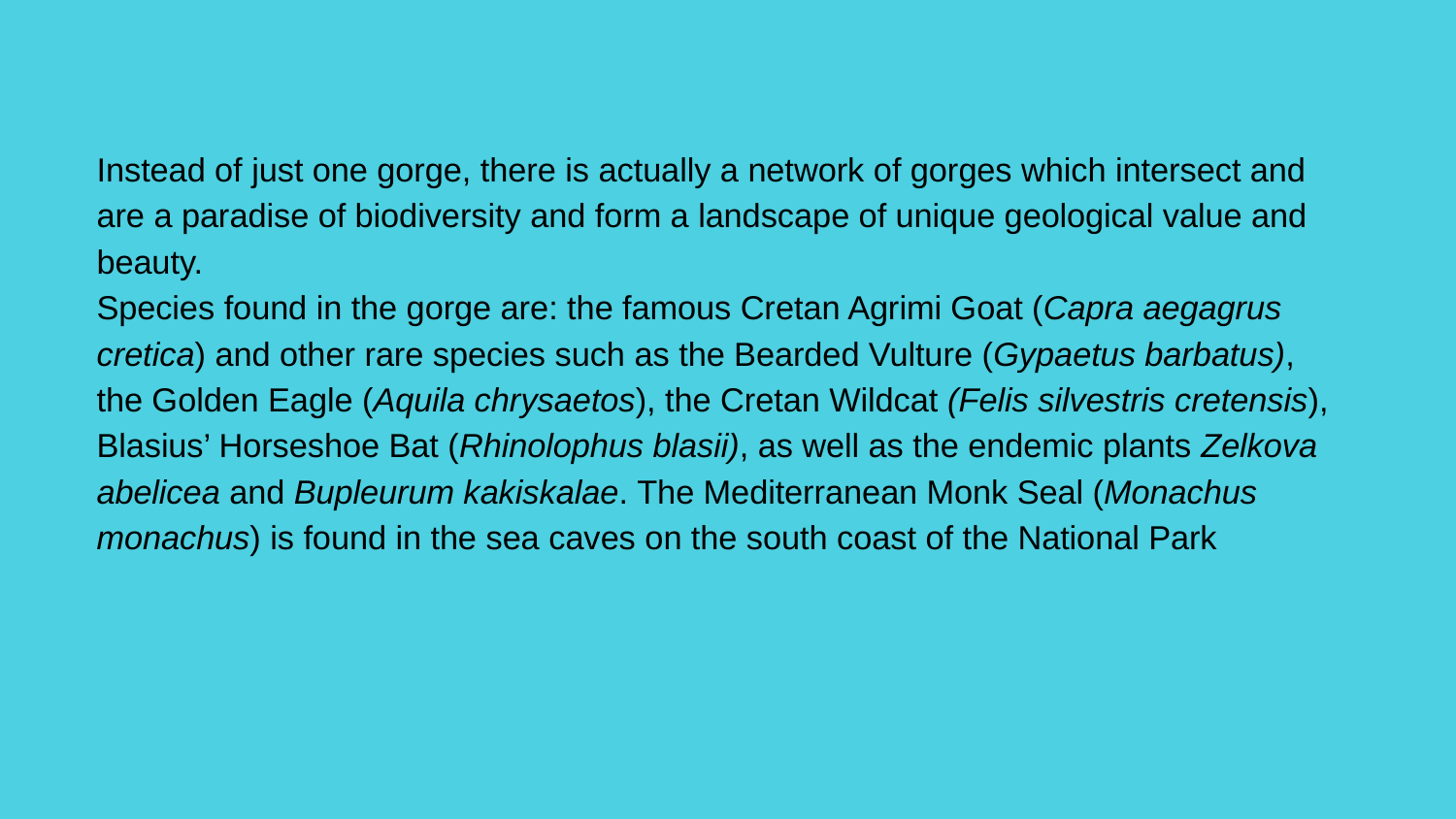

Instead of just one gorge, there is actually a network of gorges which intersect and are a paradise of biodiversity and form a landscape of unique geological value and beauty.
Species found in the gorge are: the famous Cretan Agrimi Goat (Capra aegagrus cretica) and other rare species such as the Bearded Vulture (Gypaetus barbatus), the Golden Eagle (Aquila chrysaetos), the Cretan Wildcat (Felis silvestris cretensis), Blasius’ Horseshoe Bat (Rhinolophus blasii), as well as the endemic plants Zelkova abelicea and Bupleurum kakiskalae. The Mediterranean Monk Seal (Monachus monachus) is found in the sea caves on the south coast of the National Park